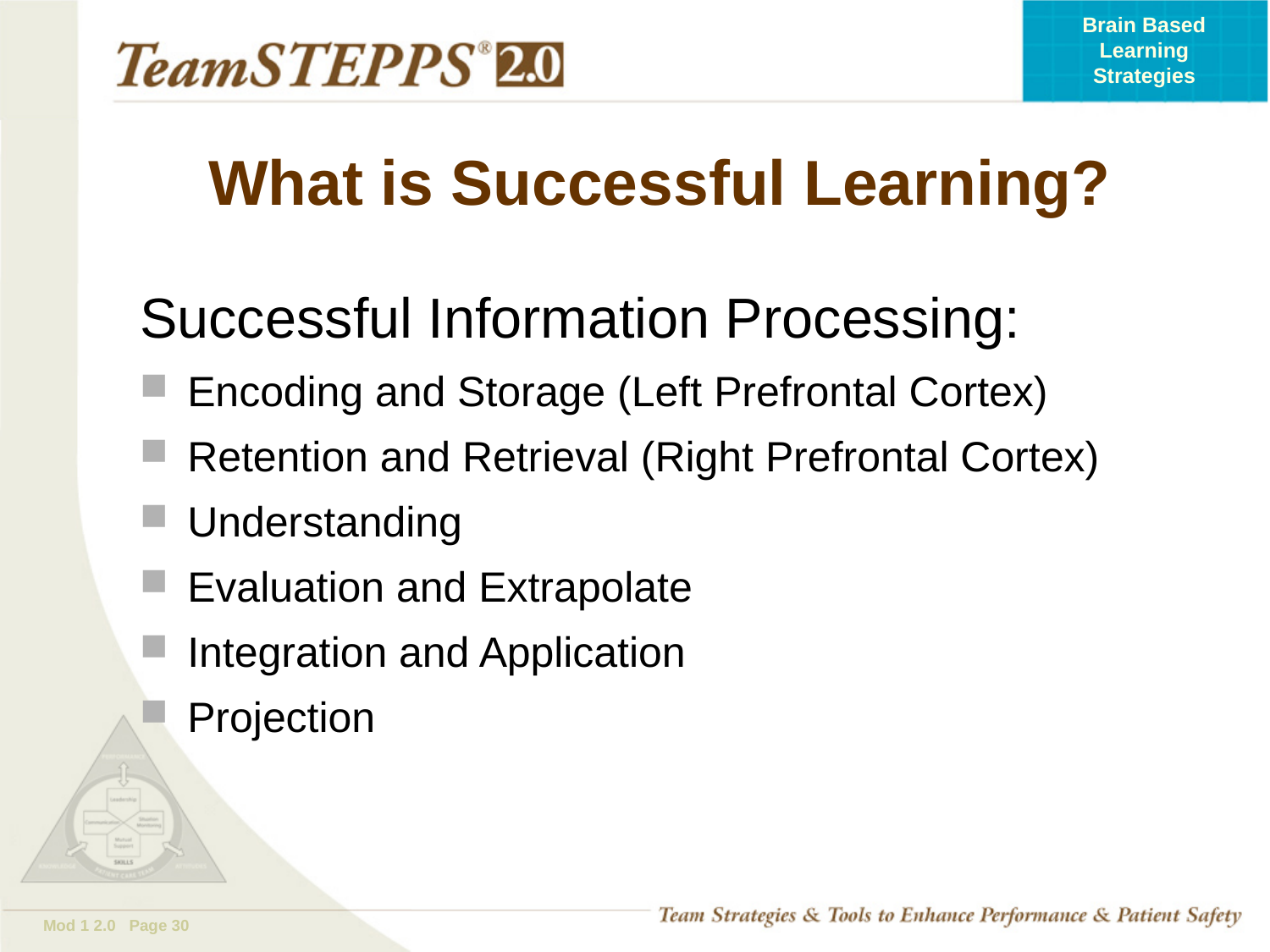

# What is Successful Learning?
Successful Information Processing:
Encoding and Storage (Left Prefrontal Cortex)
Retention and Retrieval (Right Prefrontal Cortex)
Understanding
Evaluation and Extrapolate
Integration and Application
Projection